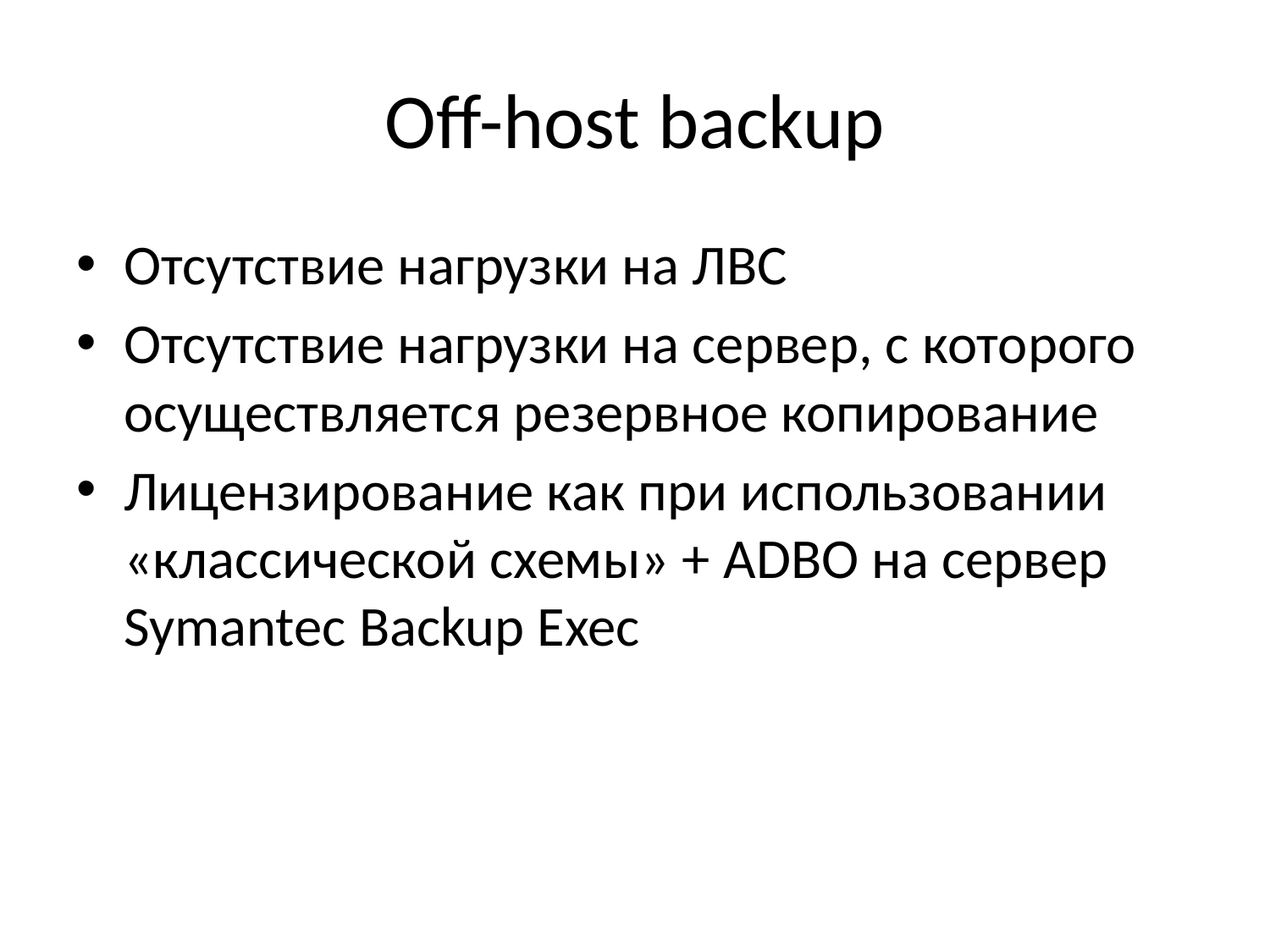

# Off-host backup
Отсутствие нагрузки на ЛВС
Отсутствие нагрузки на сервер, с которого осуществляется резервное копирование
Лицензирование как при использовании «классической схемы» + ADBO на сервер Symantec Backup Exec